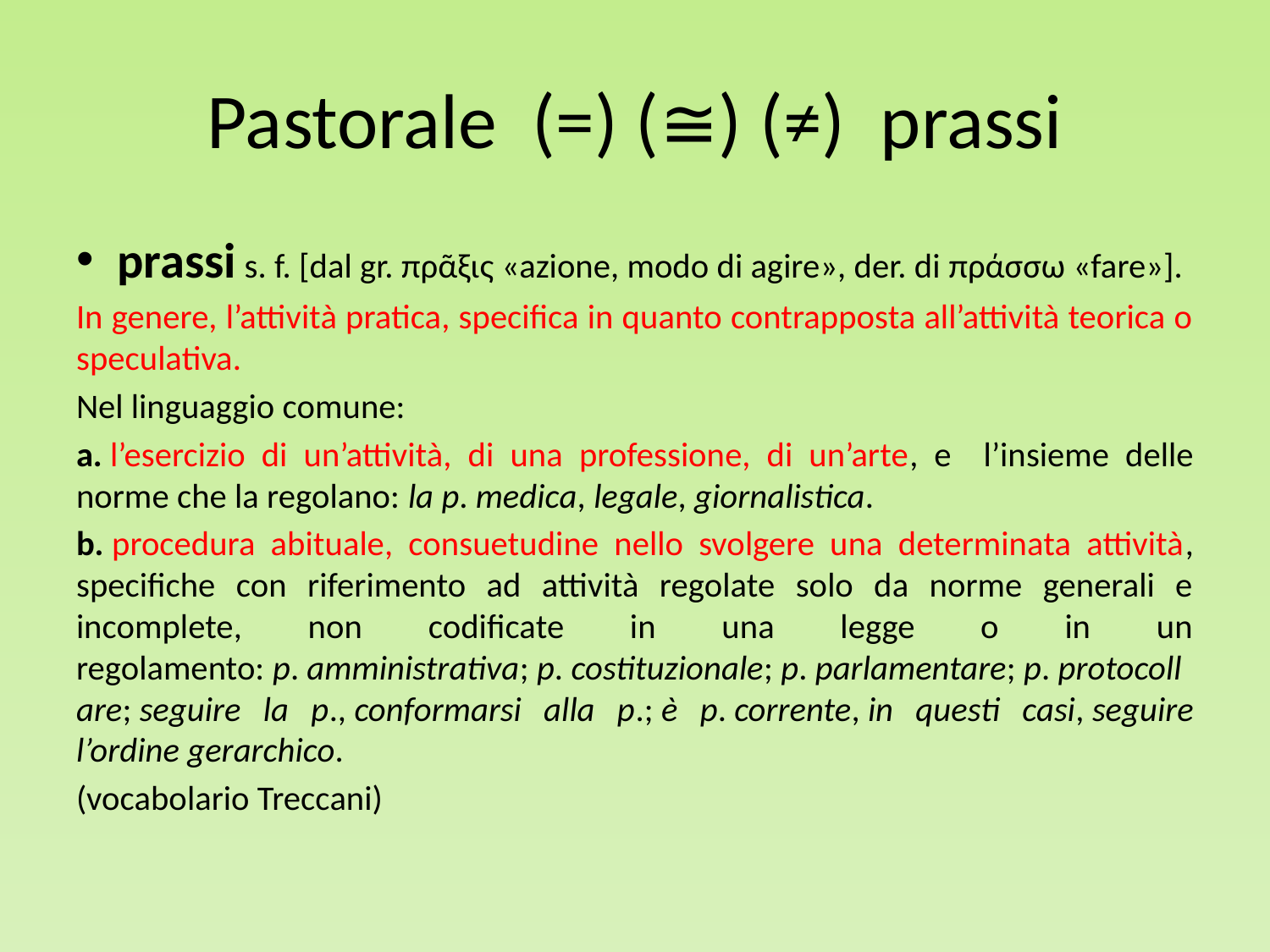

# Pastorale  (=) (≅) (≠)  prassi
prassi s. f. [dal gr. πρᾶξις «azione, modo di agire», der. di πράσσω «fare»].
In genere, l’attività pratica, specifica in quanto contrapposta all’attività teorica o speculativa.
Nel linguaggio comune:
a. l’esercizio di un’attività, di una professione, di un’arte, e  l’insieme delle norme che la regolano: la p. medica, legale, giornalistica.
b. procedura abituale, consuetudine nello svolgere una determinata attività, specifiche con riferimento ad attività regolate solo da norme generali e incomplete, non codificate in una legge o in un regolamento: p. amministrativa; p. costituzionale; p. parlamentare; p. protocollare; seguire la p., conformarsi alla p.; è p. corrente, in questi casi, seguire l’ordine gerarchico.
(vocabolario Treccani)